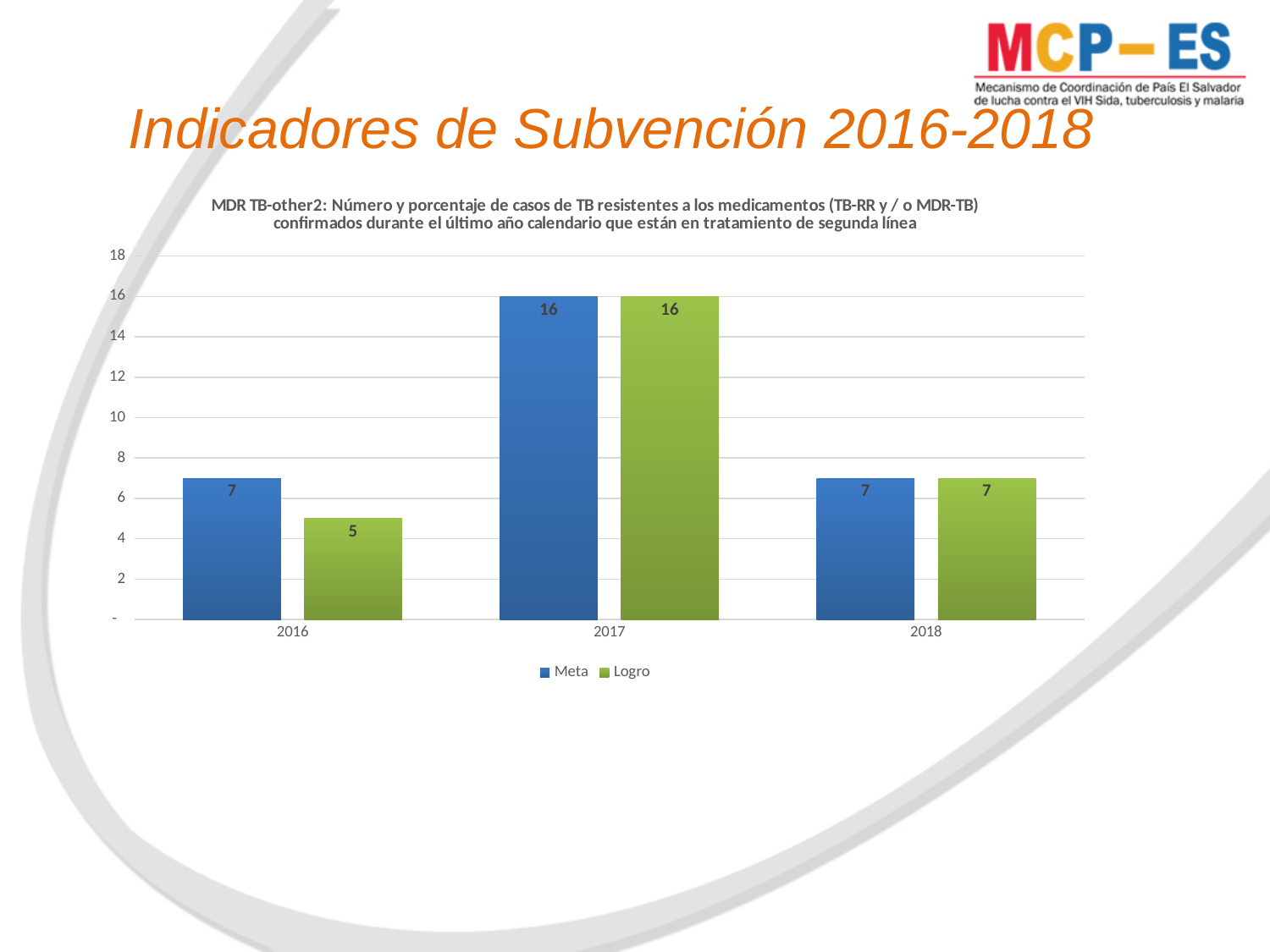

# Indicadores de Subvención 2016-2018

### Chart: MDR TB-other2: Número y porcentaje de casos de TB resistentes a los medicamentos (TB-RR y / o MDR-TB) confirmados durante el último año calendario que están en tratamiento de segunda línea

| Category | Meta | Logro |
|---|---|---|
| 2016 | 7.0 | 5.0 |
| 2017 | 16.0 | 16.0 |
| 2018 | 7.0 | 7.0 |